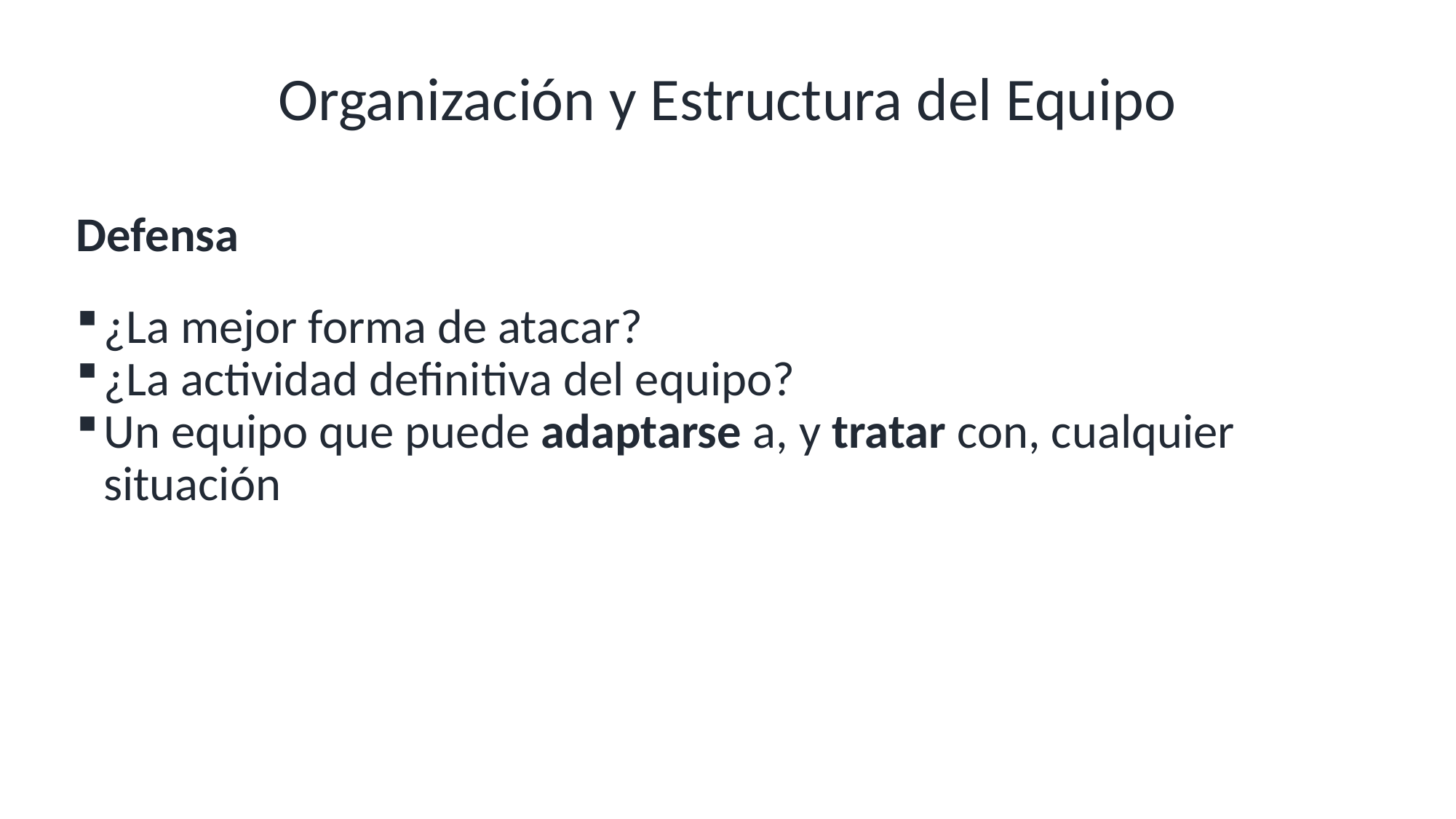

# Organización y Estructura del Equipo
Defensa

¿La mejor forma de atacar?
¿La actividad definitiva del equipo?
Un equipo que puede adaptarse a, y tratar con, cualquier situación